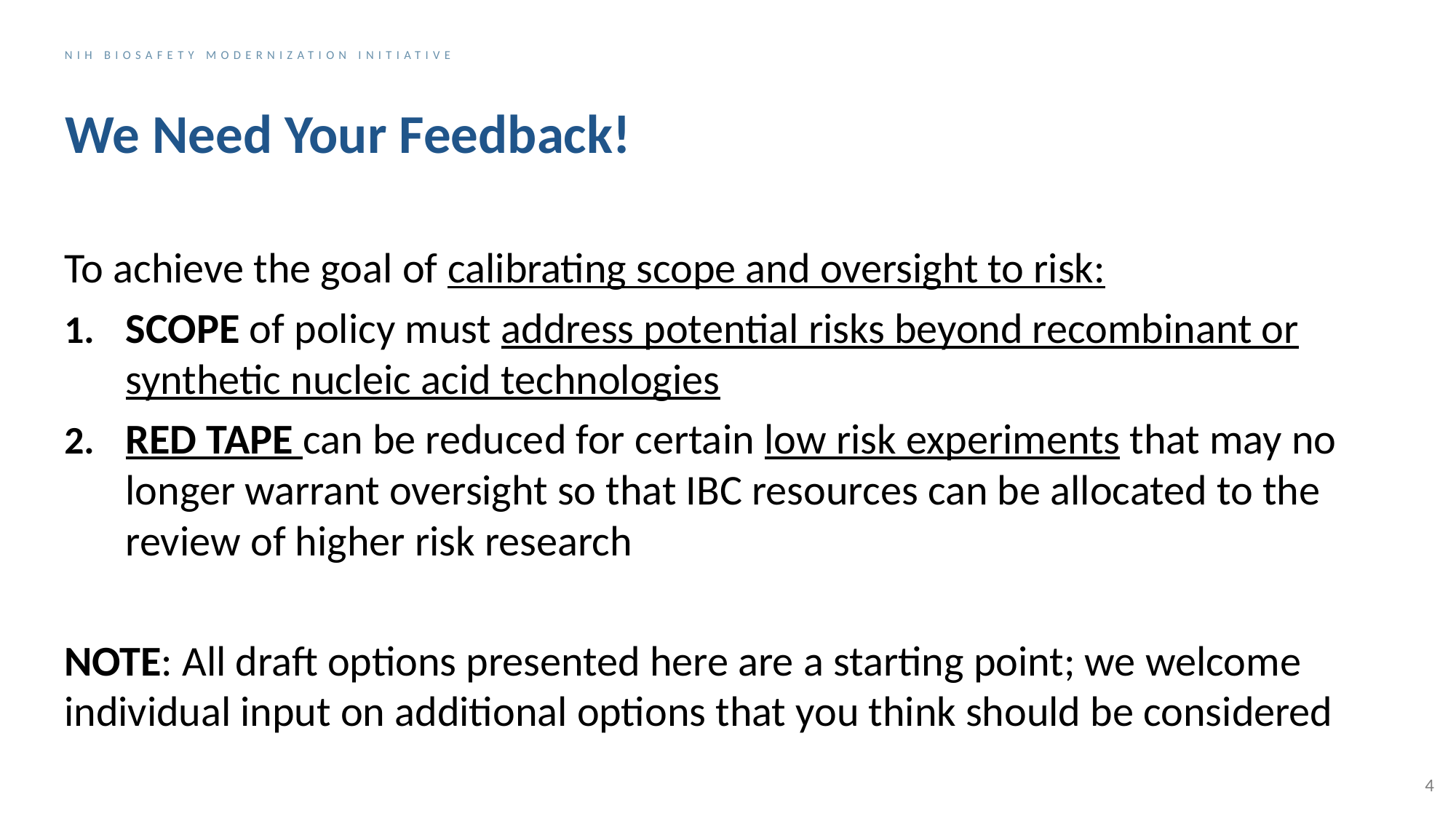

NIH BIOSAFETY MODERNIZATION INITIATIVE
# We Need Your Feedback!
To achieve the goal of calibrating scope and oversight to risk:
SCOPE of policy must address potential risks beyond recombinant or synthetic nucleic acid technologies
RED TAPE can be reduced for certain low risk experiments that may no longer warrant oversight so that IBC resources can be allocated to the review of higher risk research

NOTE: All draft options presented here are a starting point; we welcome individual input on additional options that you think should be considered